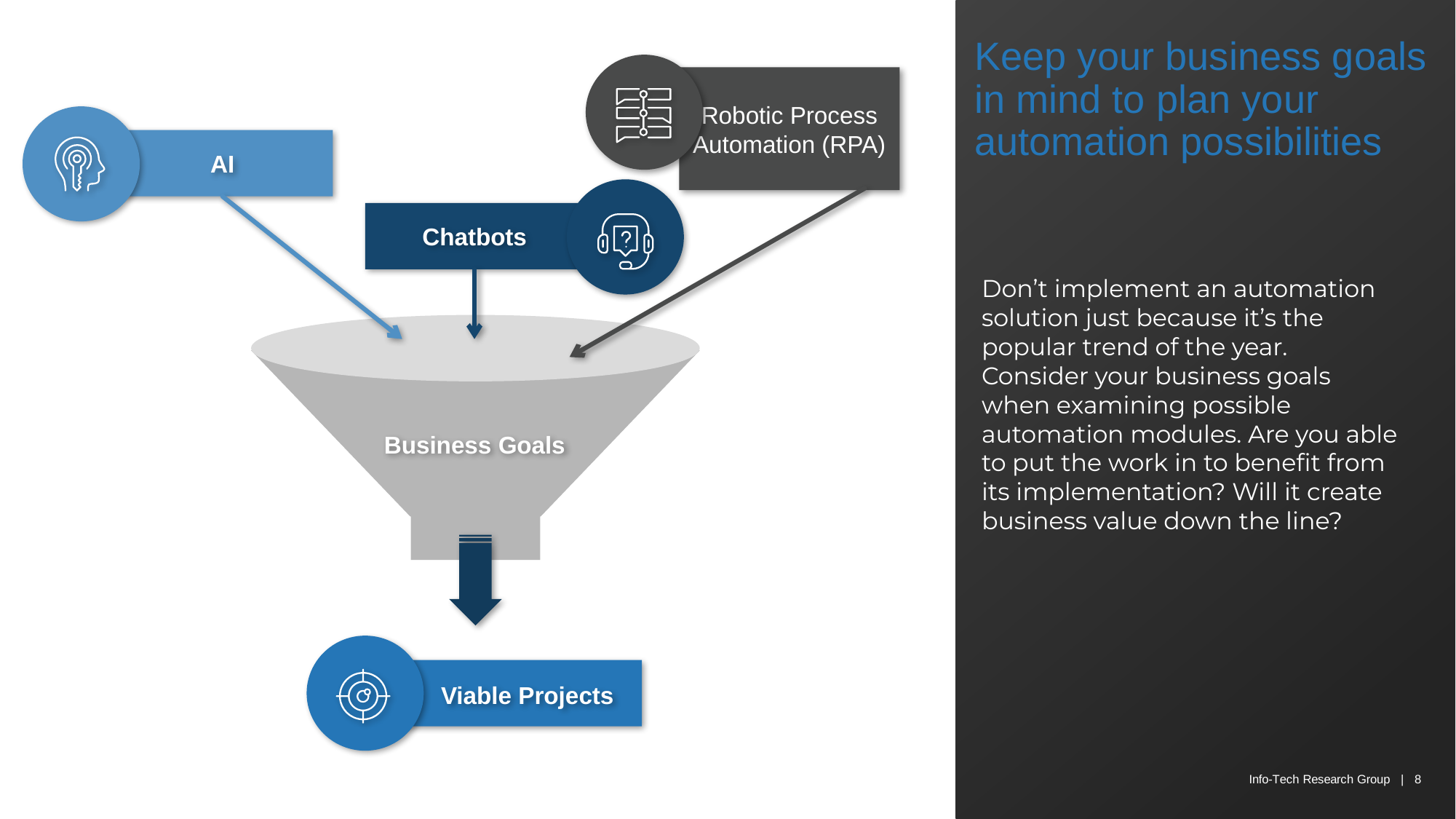

# Keep your business goals in mind to plan your automation possibilities

Robotic Process Automation (RPA)

AI

Chatbots

Don’t implement an automation solution just because it’s the popular trend of the year. Consider your business goals when examining possible automation modules. Are you able to put the work in to benefit from its implementation? Will it create business value down the line?

Business Goals

Viable Projects